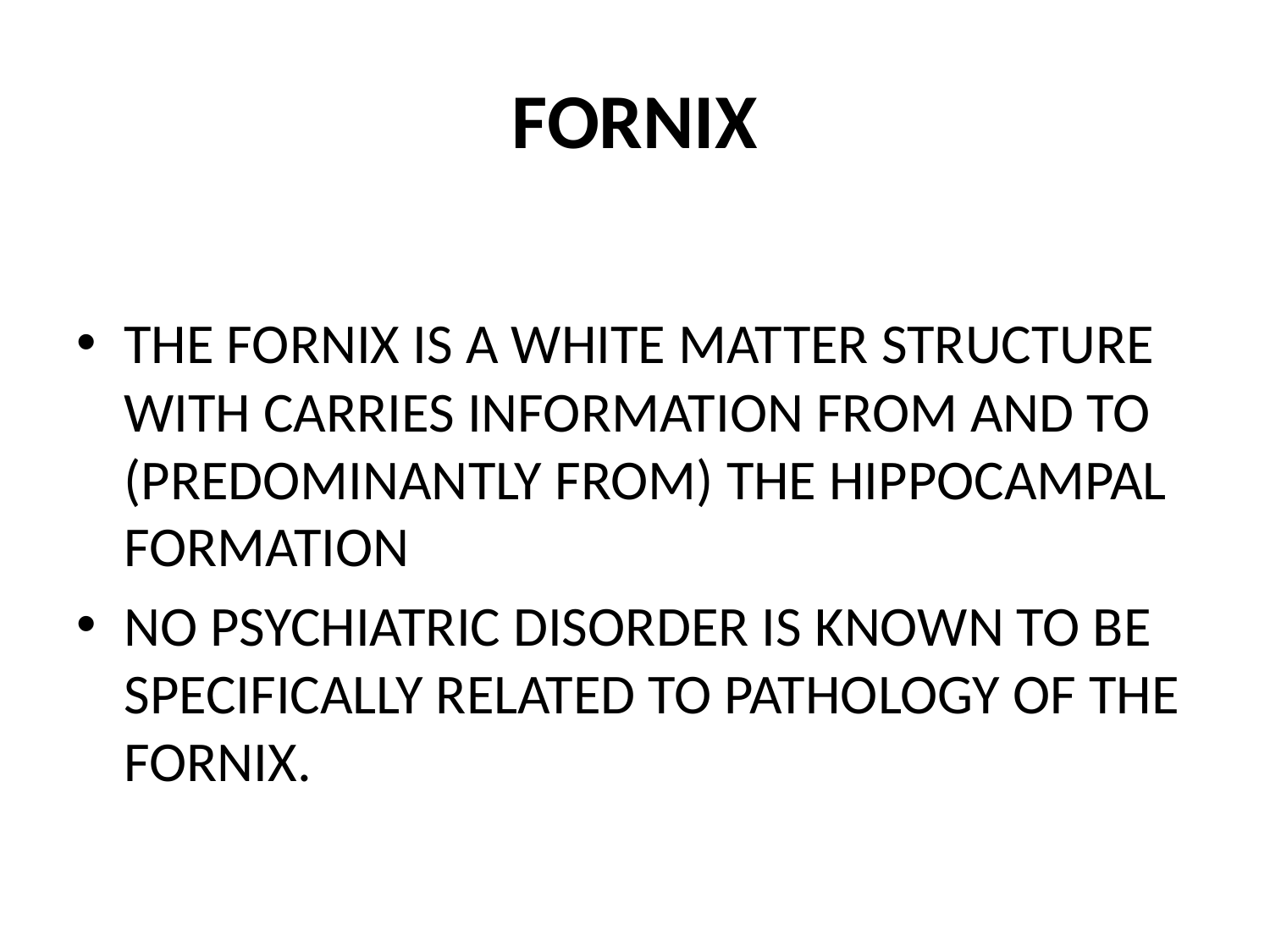

# FORNIX

THE FORNIX IS A WHITE MATTER STRUCTURE WITH CARRIES INFORMATION FROM AND TO (PREDOMINANTLY FROM) THE HIPPOCAMPAL FORMATION
NO PSYCHIATRIC DISORDER IS KNOWN TO BE SPECIFICALLY RELATED TO PATHOLOGY OF THE FORNIX.